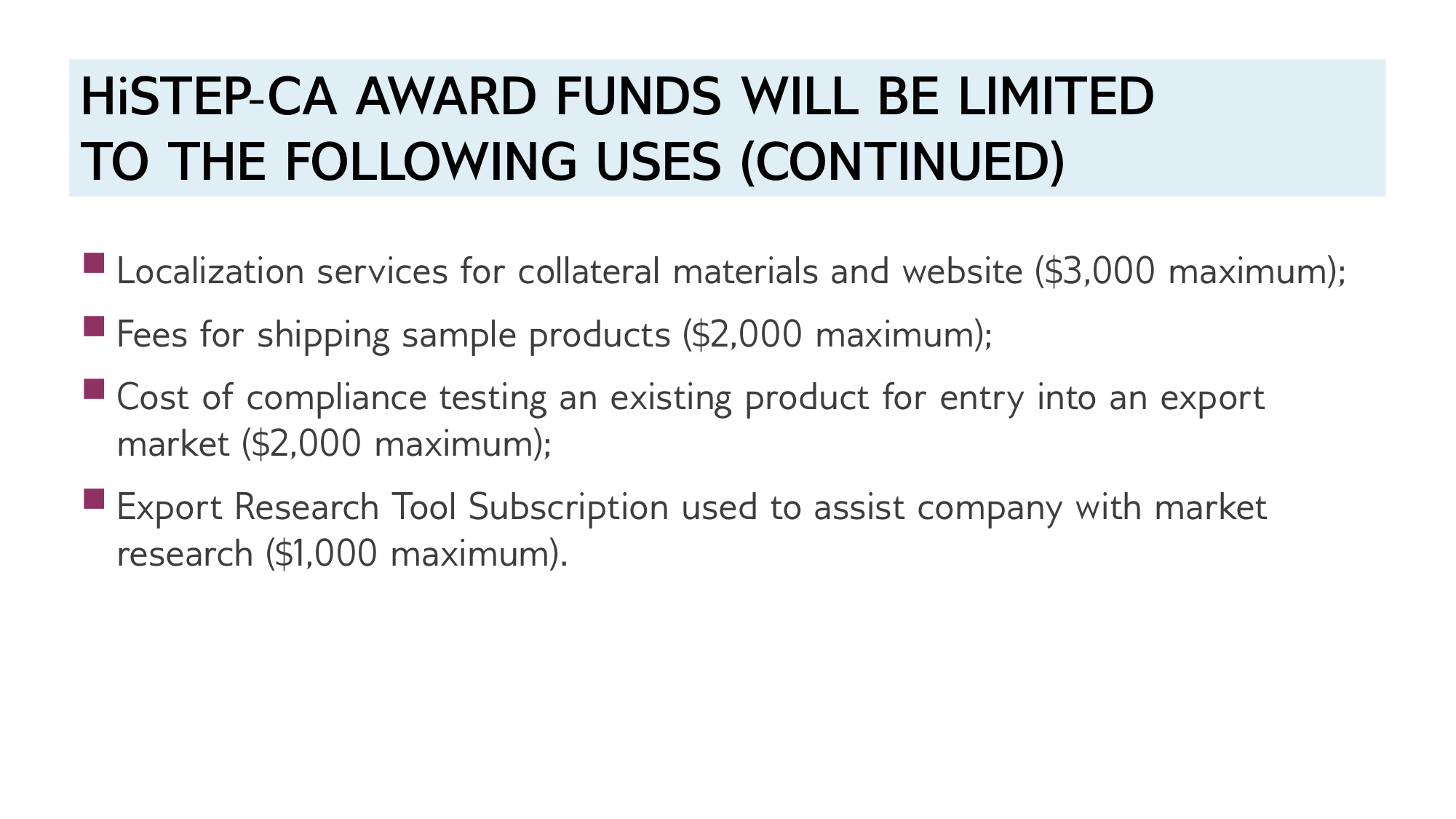

# HiSTEP-ca Award Funds will be Limited to the Following Uses (Continued)
Localization services for collateral materials and website ($3,000 maximum);
Fees for shipping sample products ($2,000 maximum);
Cost of compliance testing an existing product for entry into an export market ($2,000 maximum);
Export Research Tool Subscription used to assist company with market research ($1,000 maximum).